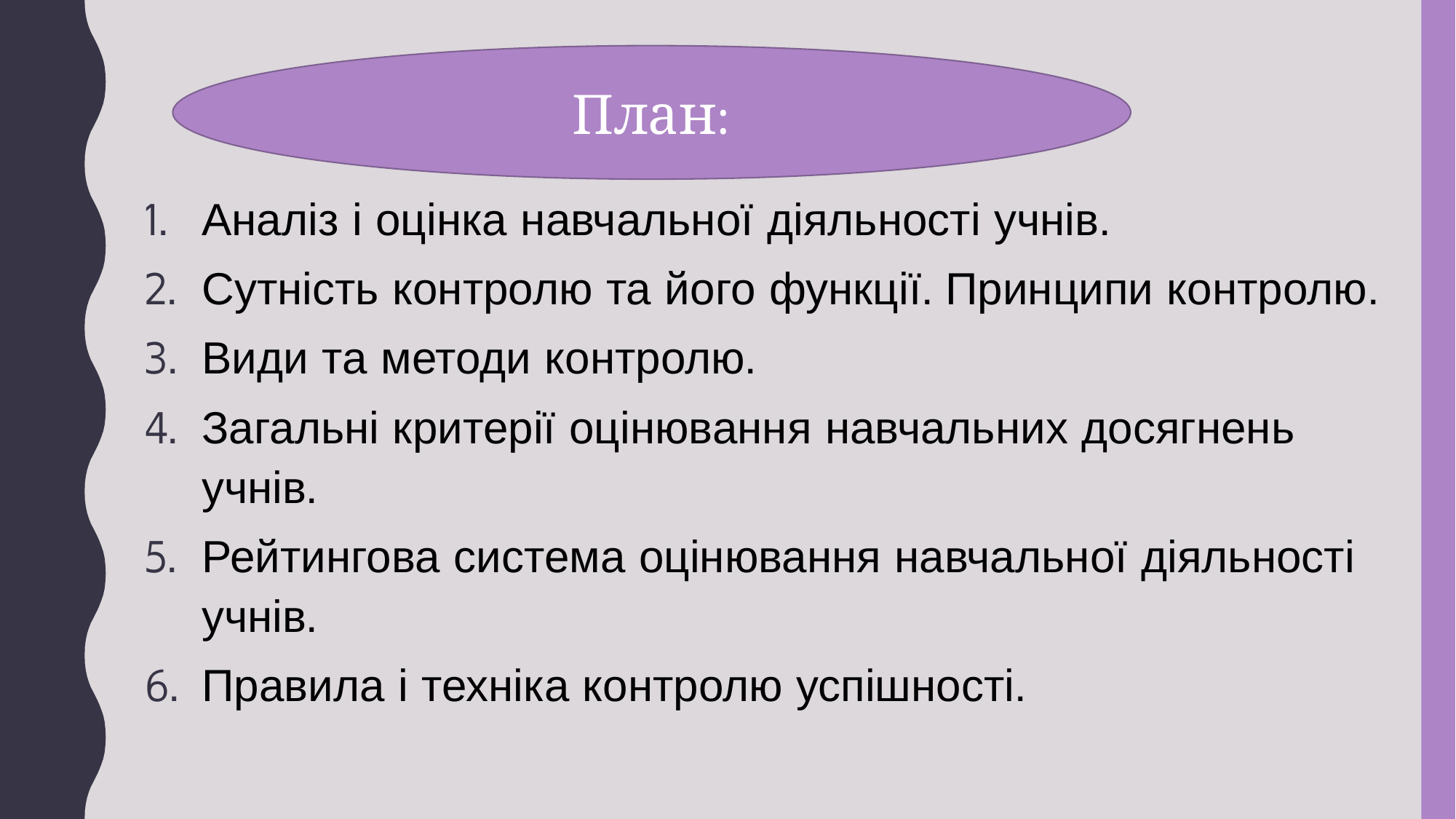

#
План:
Аналіз і оцінка навчальної діяльності учнів.
Сутність контролю та його функції. Принципи контролю.
Види та методи контролю.
Загальні критерії оцінювання навчальних досягнень учнів.
Рейтингова система оцінювання навчальної діяльності учнів.
Правила і техніка контролю успішності.